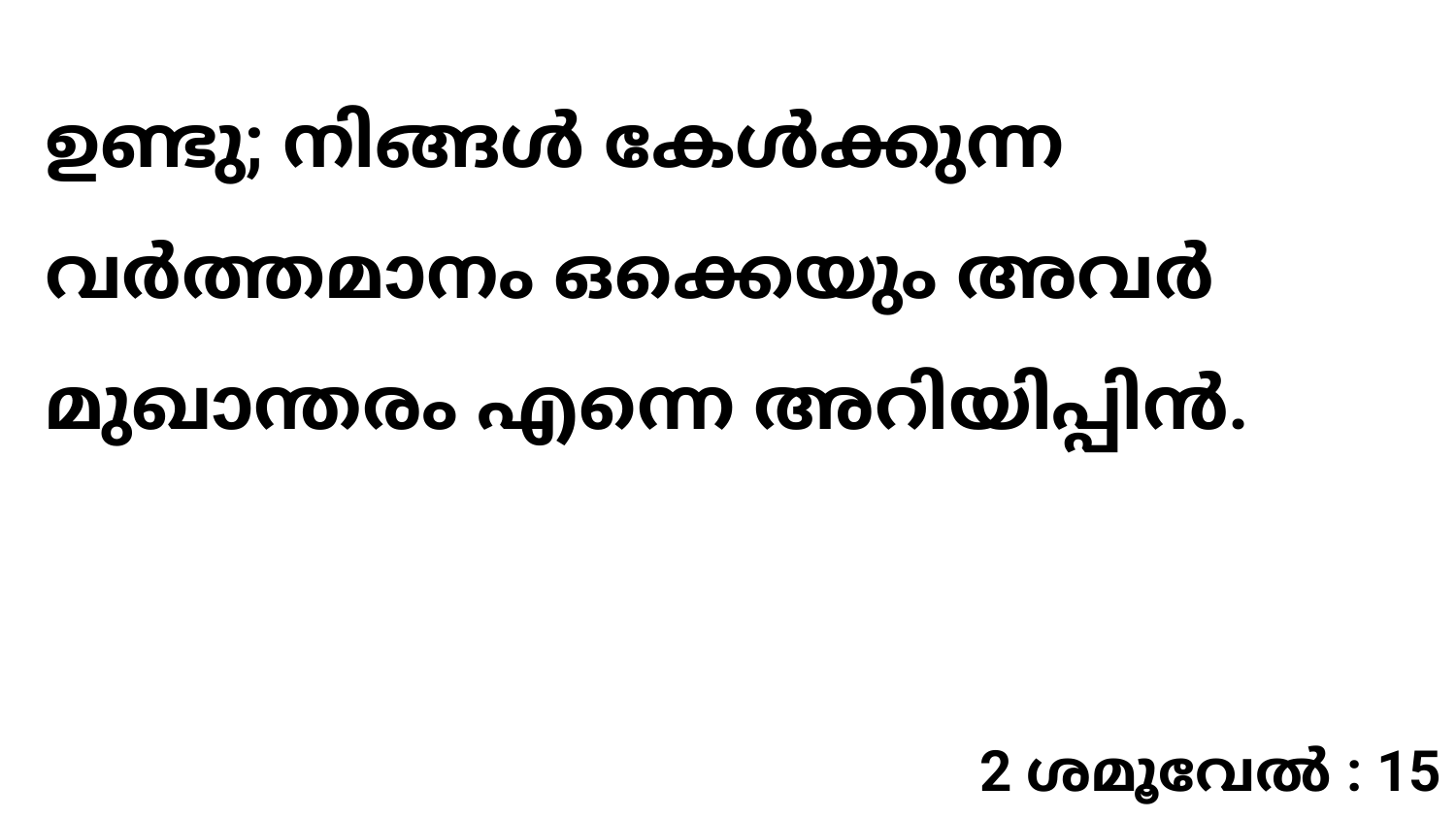

ഉണ്ടു; നിങ്ങൾ കേൾക്കുന്ന വർത്തമാനം ഒക്കെയും അവർ മുഖാന്തരം എന്നെ അറിയിപ്പിൻ.
2 ശമൂവേൽ : 15